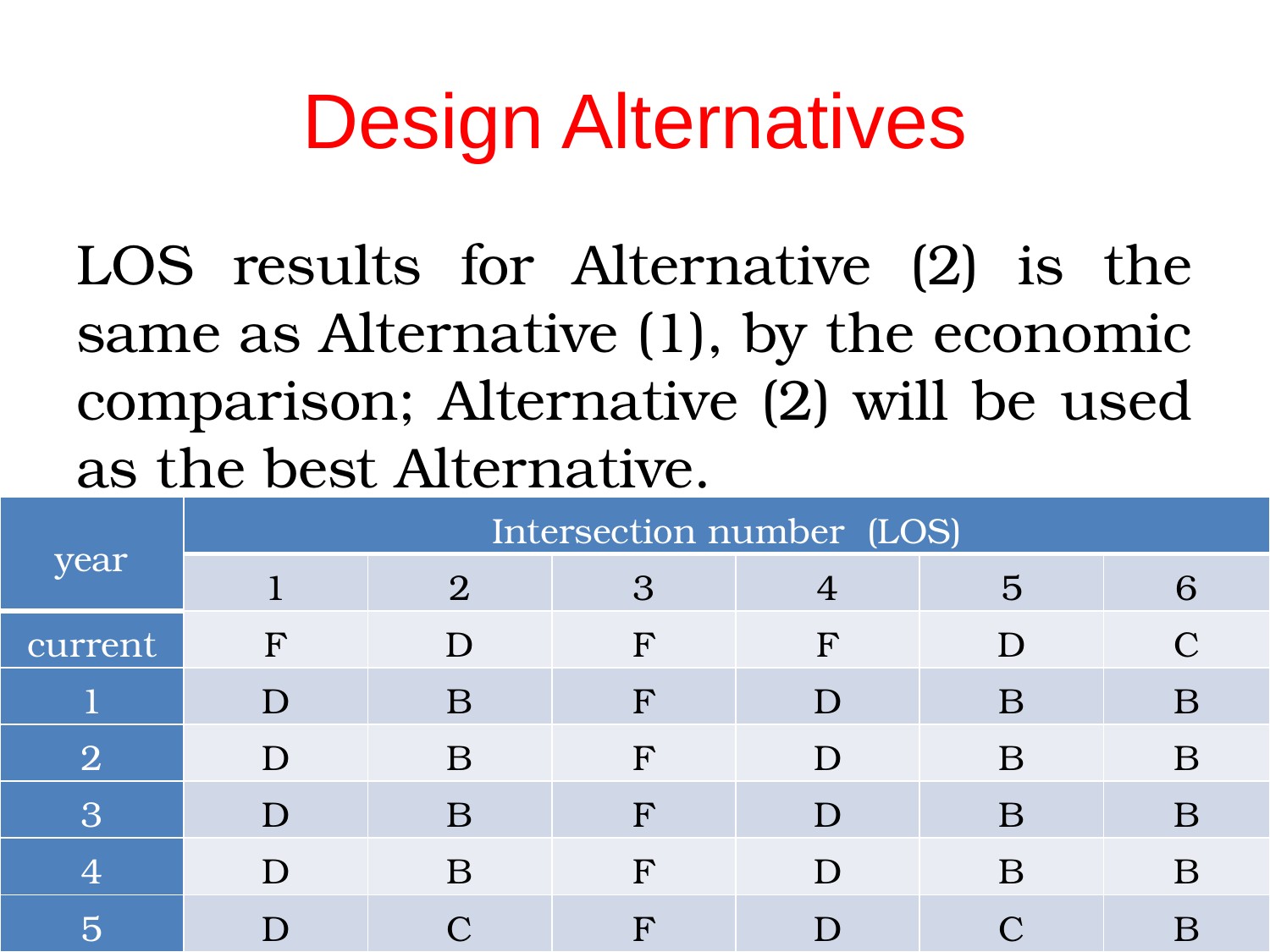

# Design Alternatives
LOS results for Alternative (2) is the same as Alternative (1), by the economic comparison; Alternative (2) will be used as the best Alternative.

| year | Intersection number (LOS) |  |  |  |  |  |
| --- | --- | --- | --- | --- | --- | --- |
|  | 1 | 2 | 3 | 4 | 5 | 6 |
| current | F | D | F | F | D | C |
| 1 | D | B | F | D | B | B |
| 2 | D | B | F | D | B | B |
| 3 | D | B | F | D | B | B |
| 4 | D | B | F | D | B | B |
| 5 | D | C | F | D | C | B |